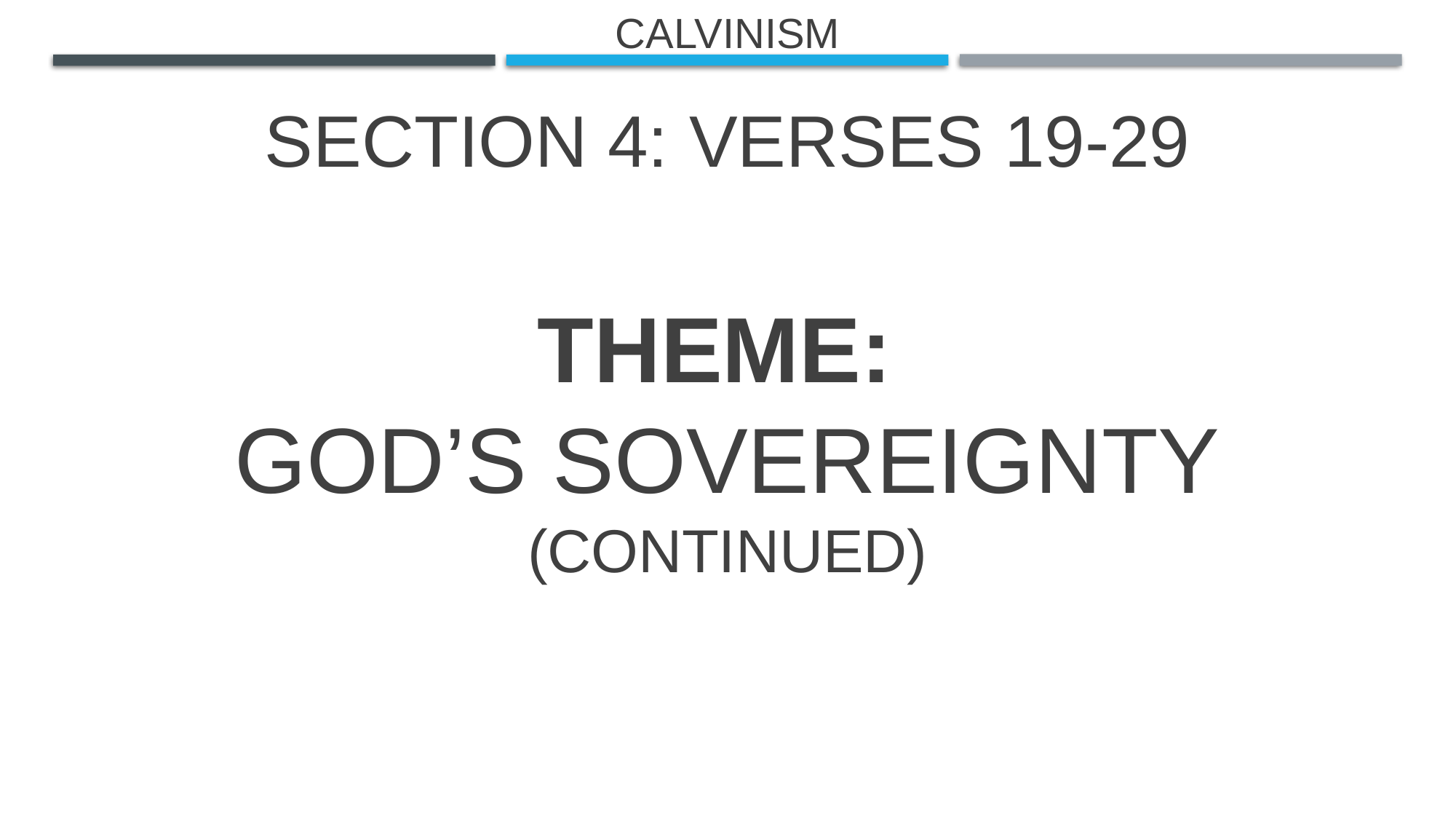

Calvinism
Section 4: Verses 19-29
Theme:
God’s Sovereignty
(continued)